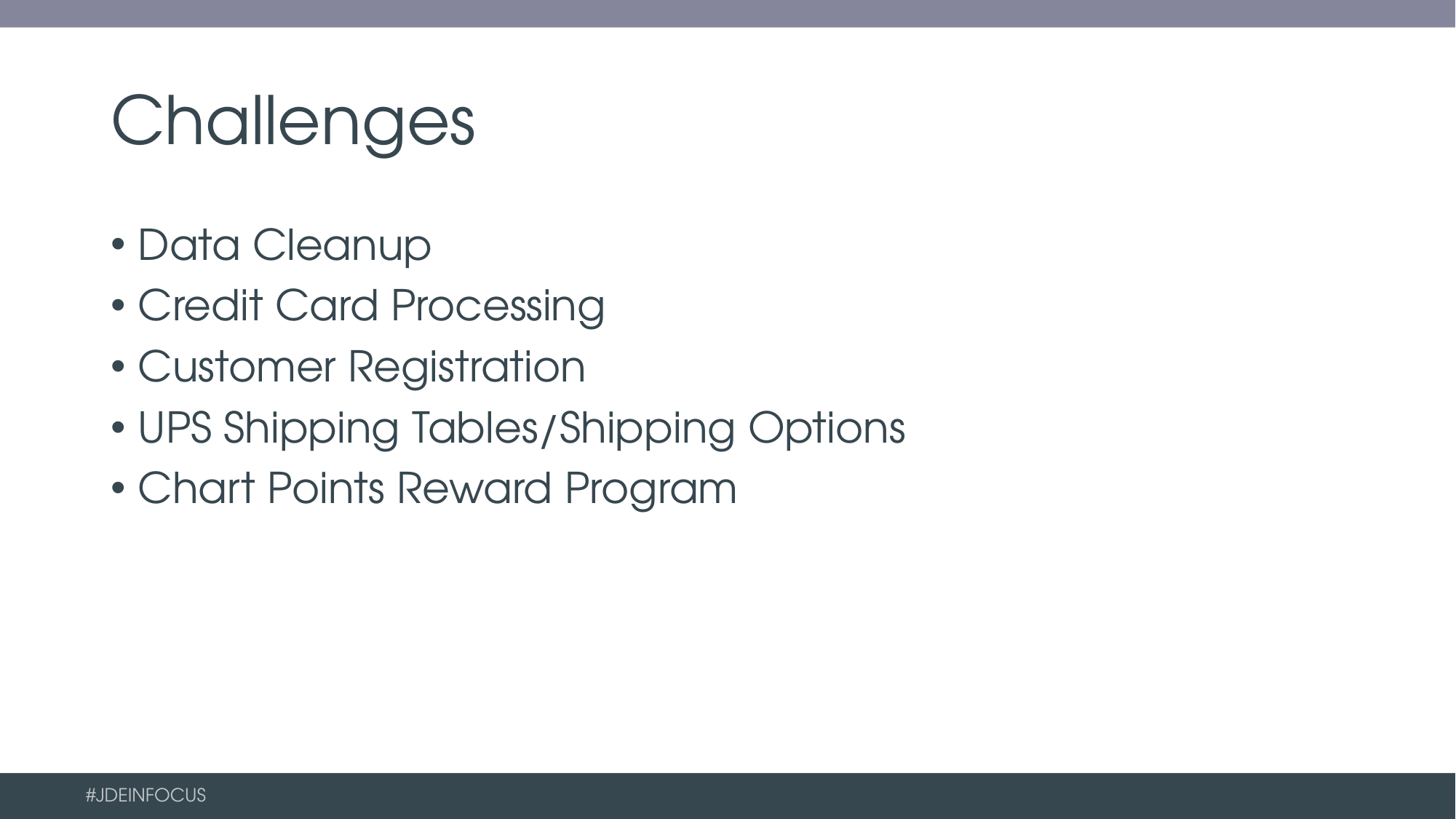

# Challenges
Data Cleanup
Credit Card Processing
Customer Registration
UPS Shipping Tables/Shipping Options
Chart Points Reward Program